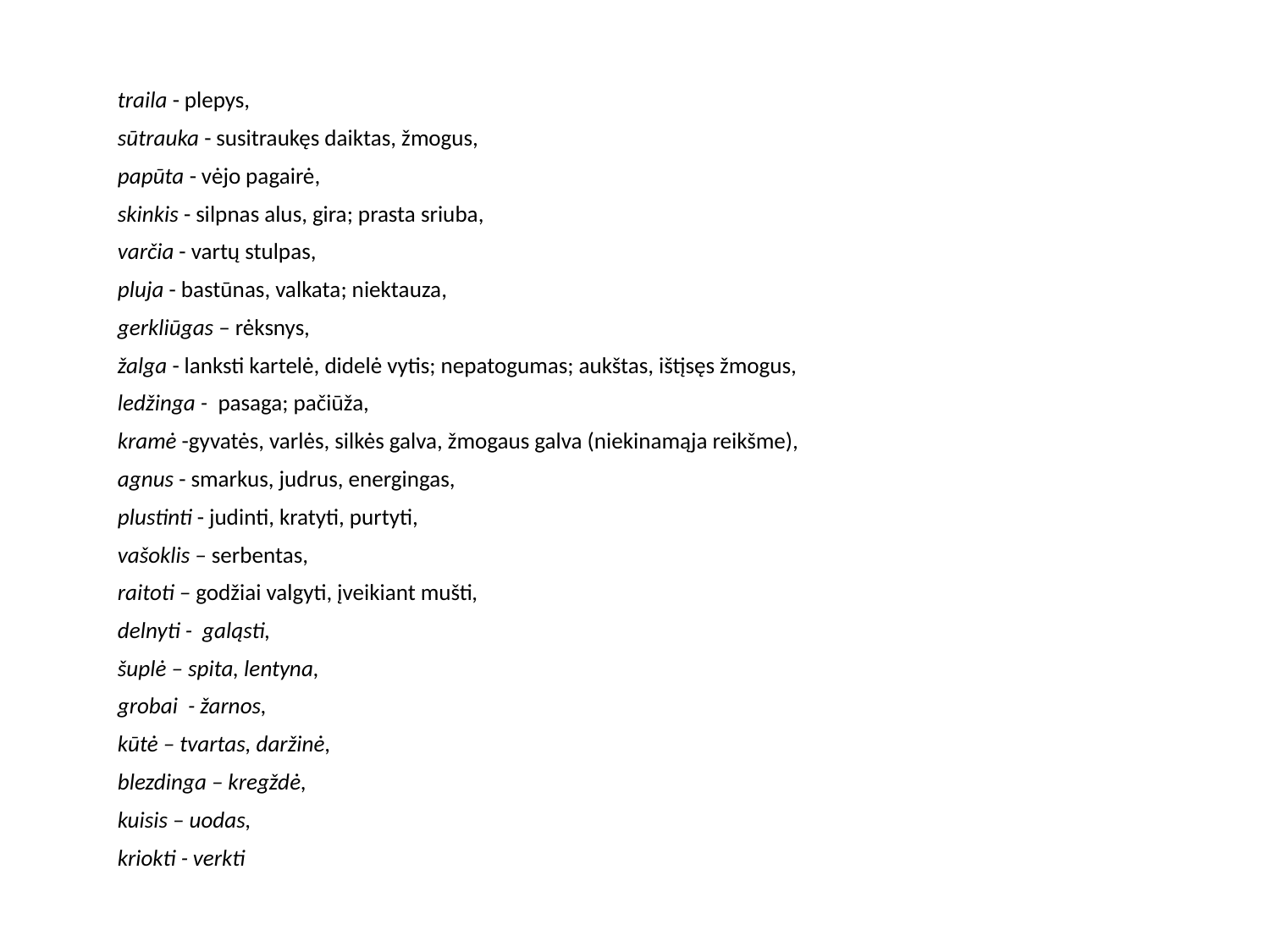

traila - plepys,
sūtrauka - susitraukęs daiktas, žmogus,
papūta - vėjo pagairė,
skinkis - silpnas alus, gira; prasta sriuba,
varčia - vartų stulpas,
pluja - bastūnas, valkata; niektauza,
gerkliūgas – rėksnys,
žalga - lanksti kartelė, didelė vytis; nepatogumas; aukštas, ištįsęs žmogus,
ledžinga -  pasaga; pačiūža,
kramė -gyvatės, varlės, silkės galva, žmogaus galva (niekinamąja reikšme),
agnus - smarkus, judrus, energingas,
plustinti - judinti, kratyti, purtyti,
vašoklis – serbentas,
raitoti – godžiai valgyti, įveikiant mušti,
delnyti -  galąsti,
šuplė – spita, lentyna,
grobai  - žarnos,
kūtė – tvartas, daržinė,
blezdinga – kregždė,
kuisis – uodas,
kriokti - verkti

# Tarmiškų žodžių atitikmenys